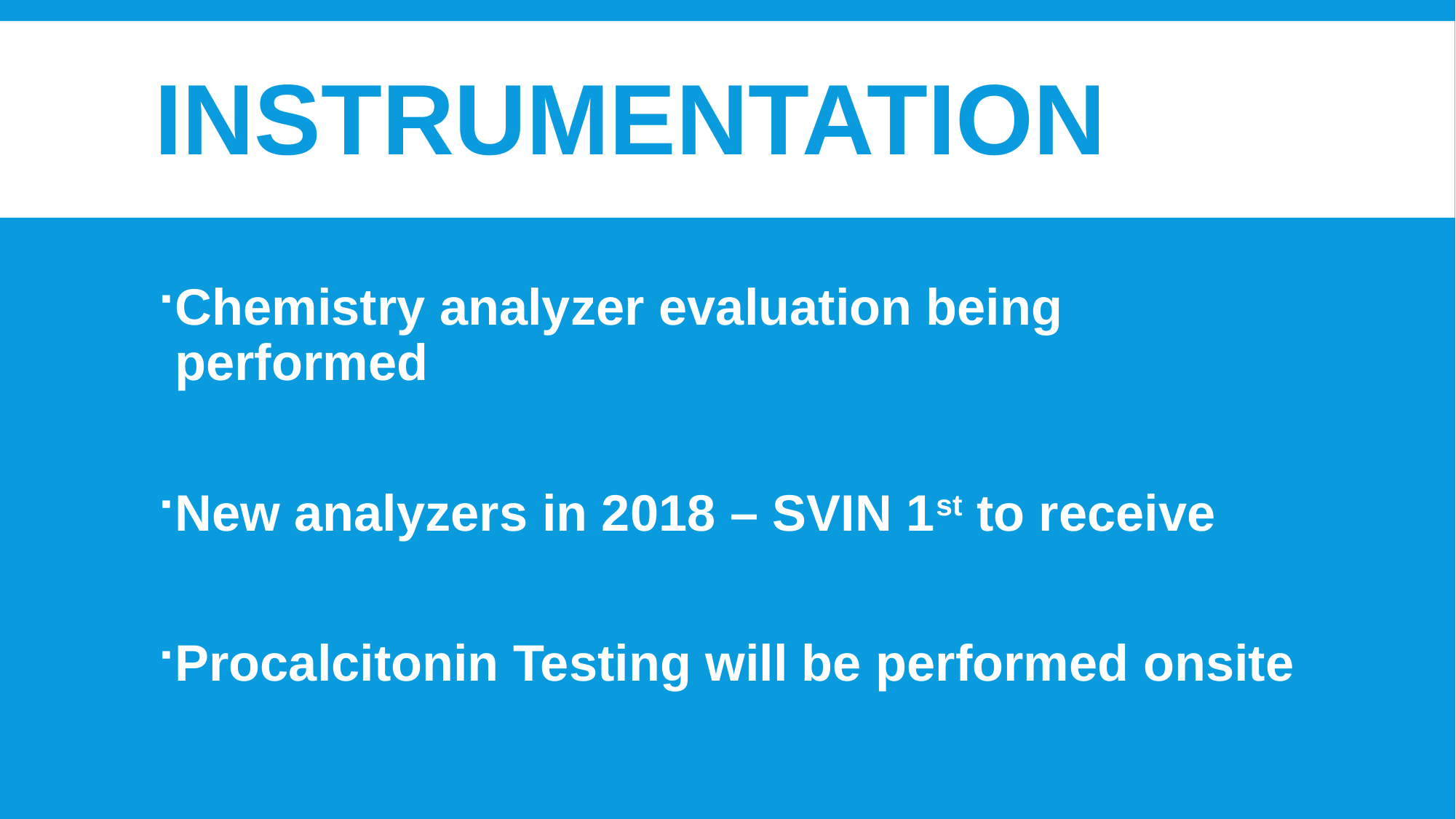

# instrumentation
Chemistry analyzer evaluation being performed

New analyzers in 2018 – SVIN 1st to receive

Procalcitonin Testing will be performed onsite